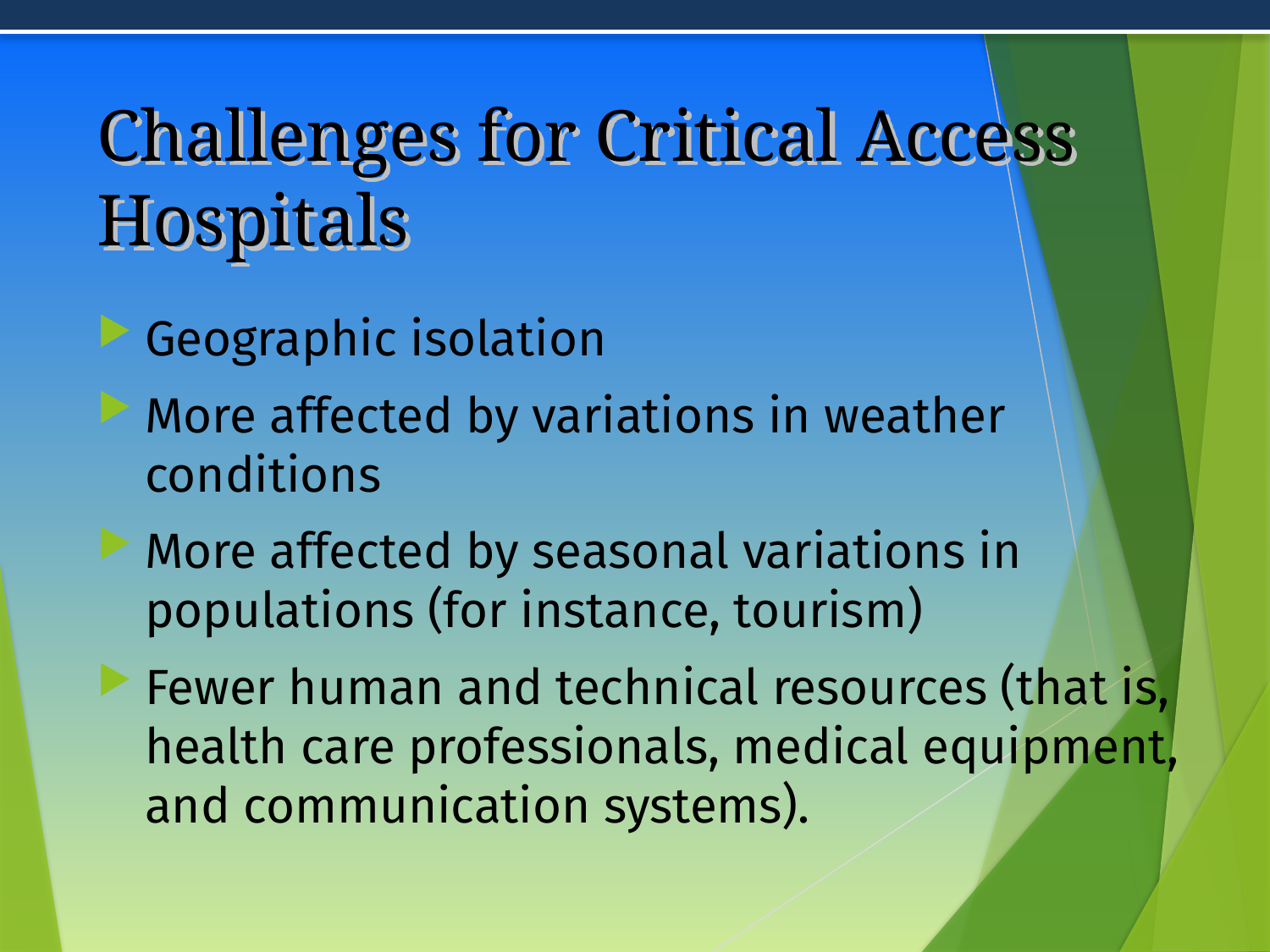

# Challenges for Critical Access Hospitals
Geographic isolation
More affected by variations in weather conditions
More affected by seasonal variations in populations (for instance, tourism)
Fewer human and technical resources (that is, health care professionals, medical equipment, and communication systems).